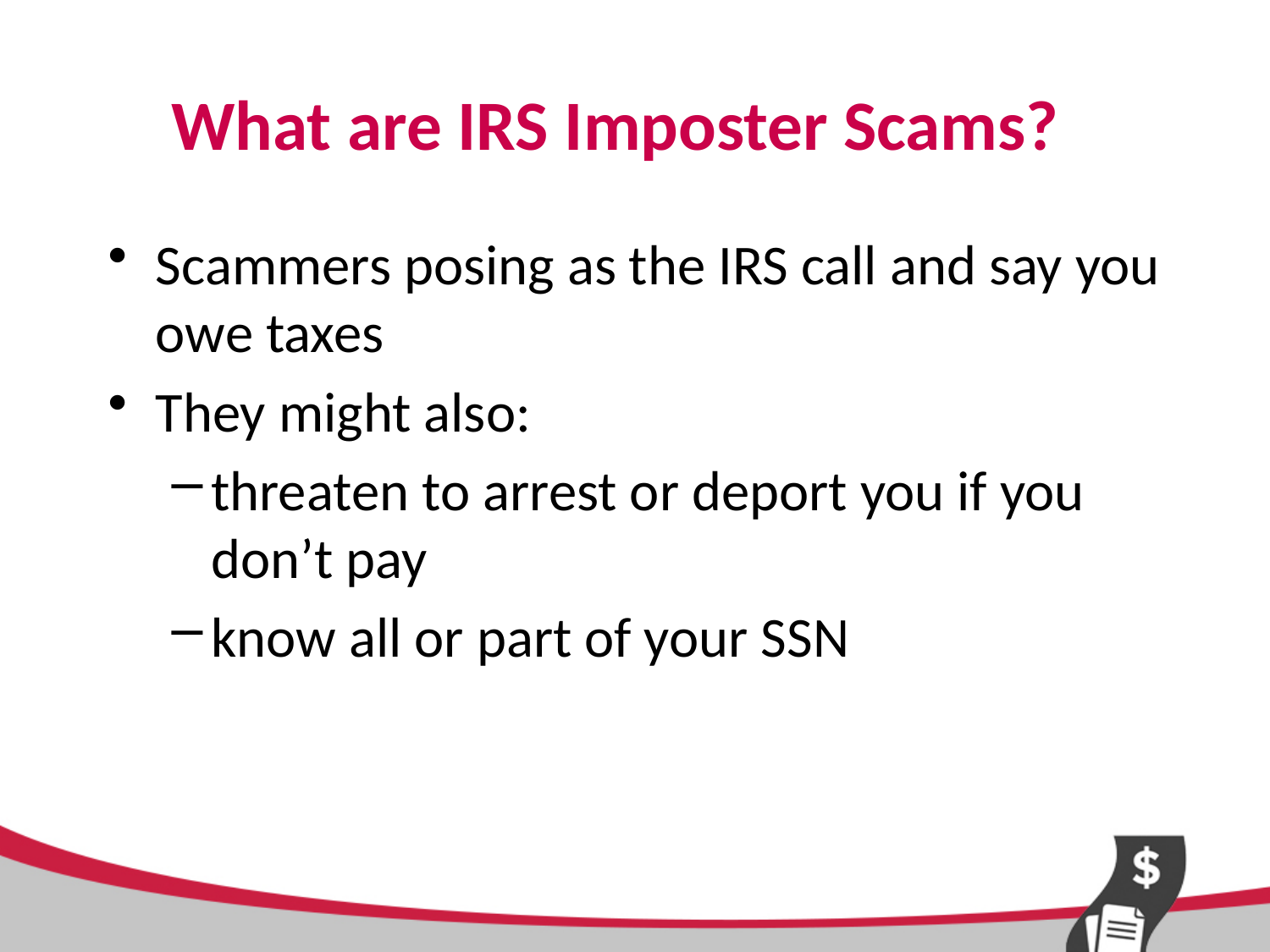

# What are IRS Imposter Scams?
Scammers posing as the IRS call and say you owe taxes
They might also:
threaten to arrest or deport you if you don’t pay
know all or part of your SSN